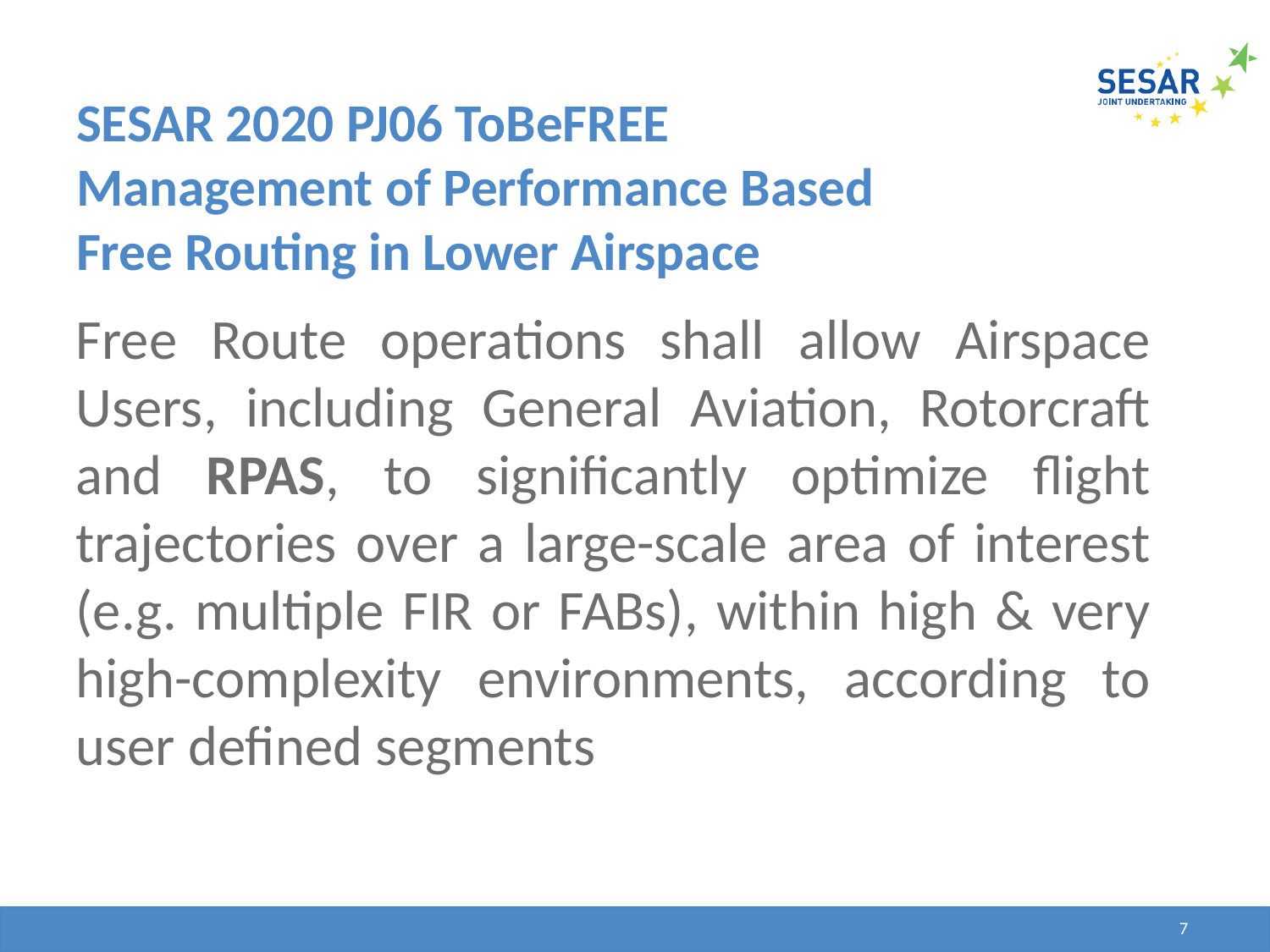

# SESAR 2020 PJ06 ToBeFREE Management of Performance Based Free Routing in Lower Airspace
Free Route operations shall allow Airspace Users, including General Aviation, Rotorcraft and RPAS, to significantly optimize flight trajectories over a large-scale area of interest (e.g. multiple FIR or FABs), within high & very high-complexity environments, according to user defined segments
7